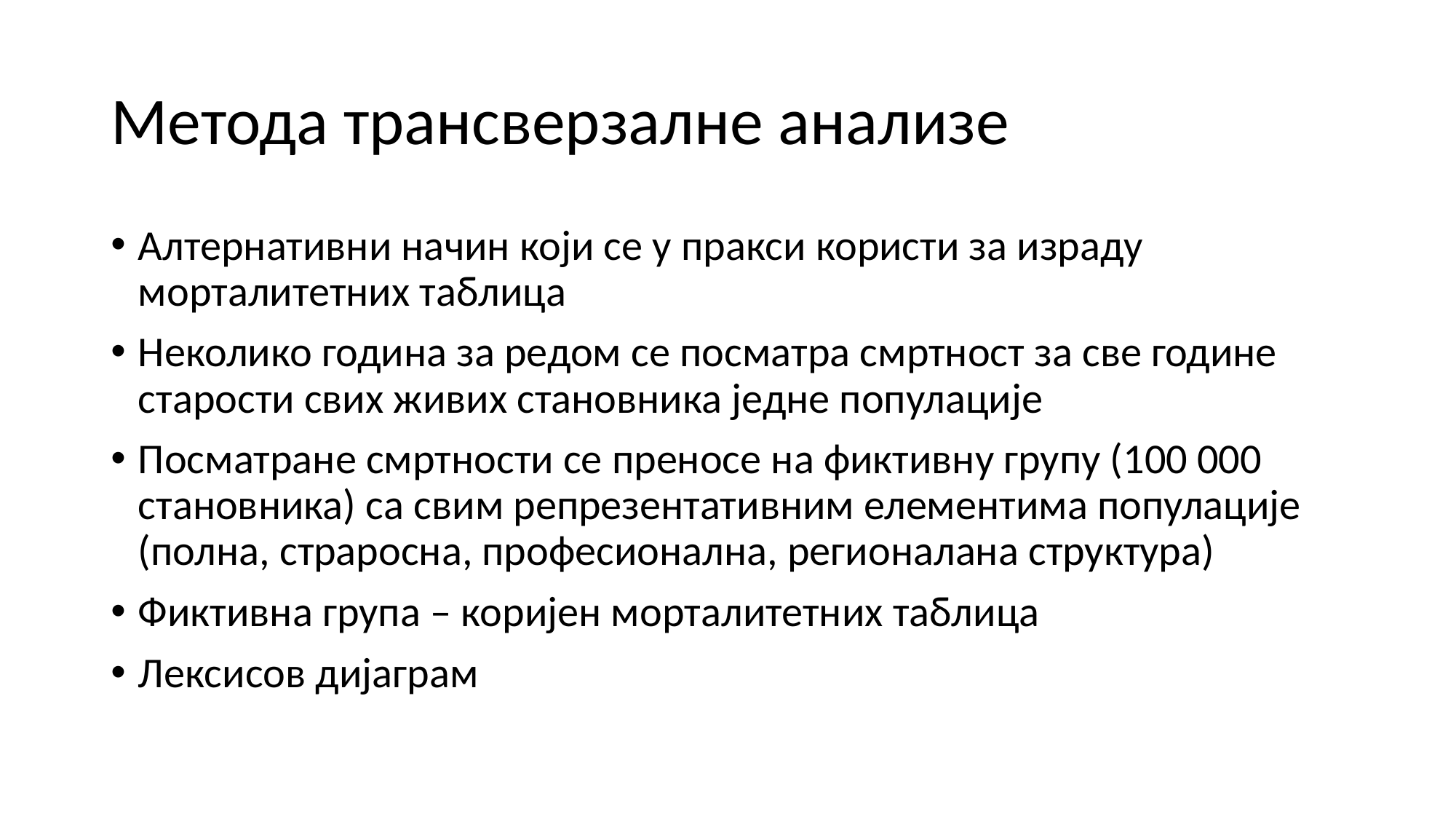

# Метода трансверзалне анализе
Алтернативни начин који се у пракси користи за израду морталитетних таблица
Неколико година за редом се посматра смртност за све године старости свих живих становника једне популације
Посматране смртности се преносе на фиктивну групу (100 000 становника) са свим репрезентативним елементима популације (полна, страросна, професионална, регионалана структура)
Фиктивна група – коријен морталитетних таблица
Лексисов дијаграм